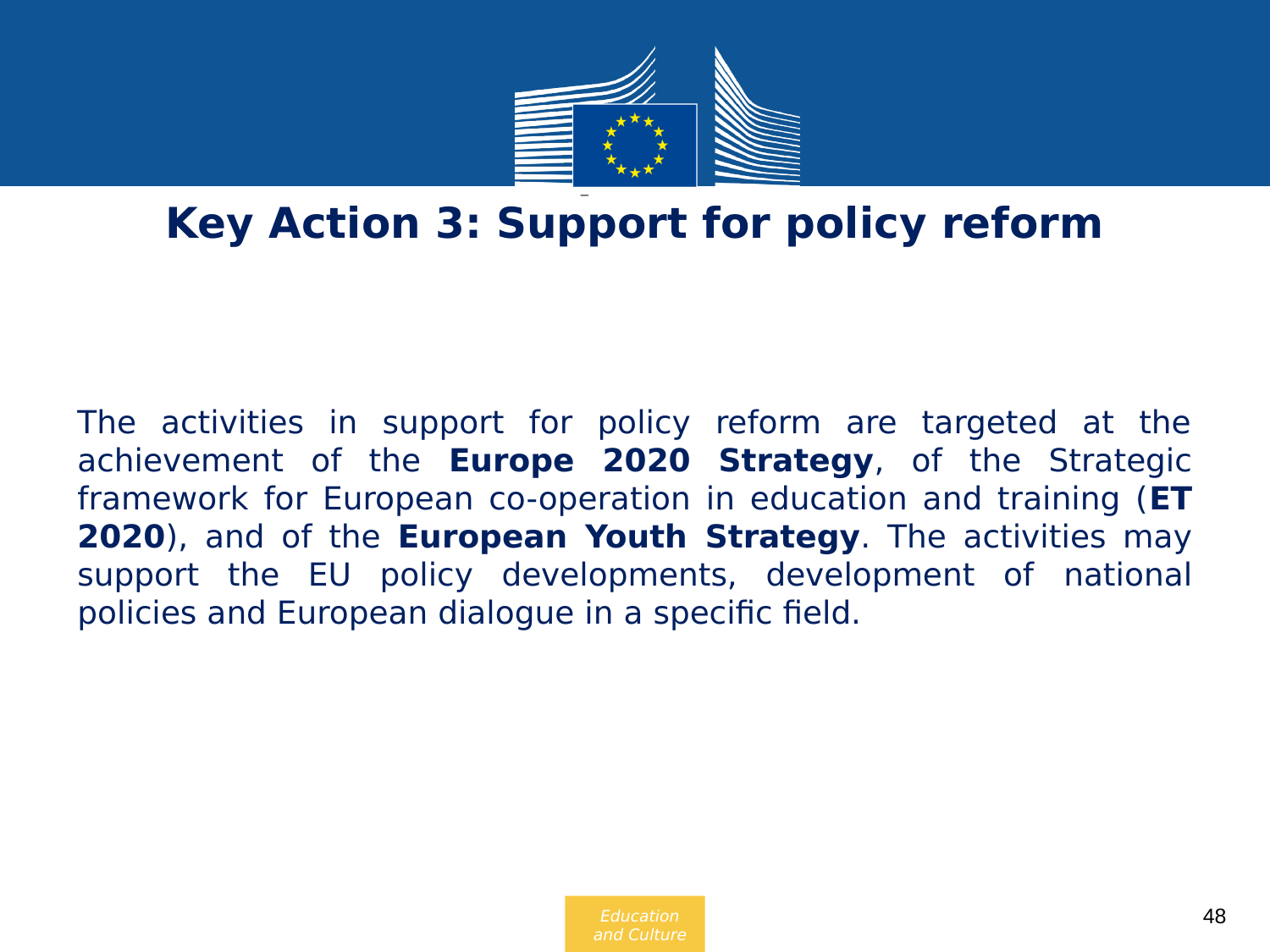

Key Action 3: Support for policy reform
The activities in support for policy reform are targeted at the achievement of the Europe 2020 Strategy, of the Strategic framework for European co-operation in education and training (ET 2020), and of the European Youth Strategy. The activities may support the EU policy developments, development of national policies and European dialogue in a specific field.

48